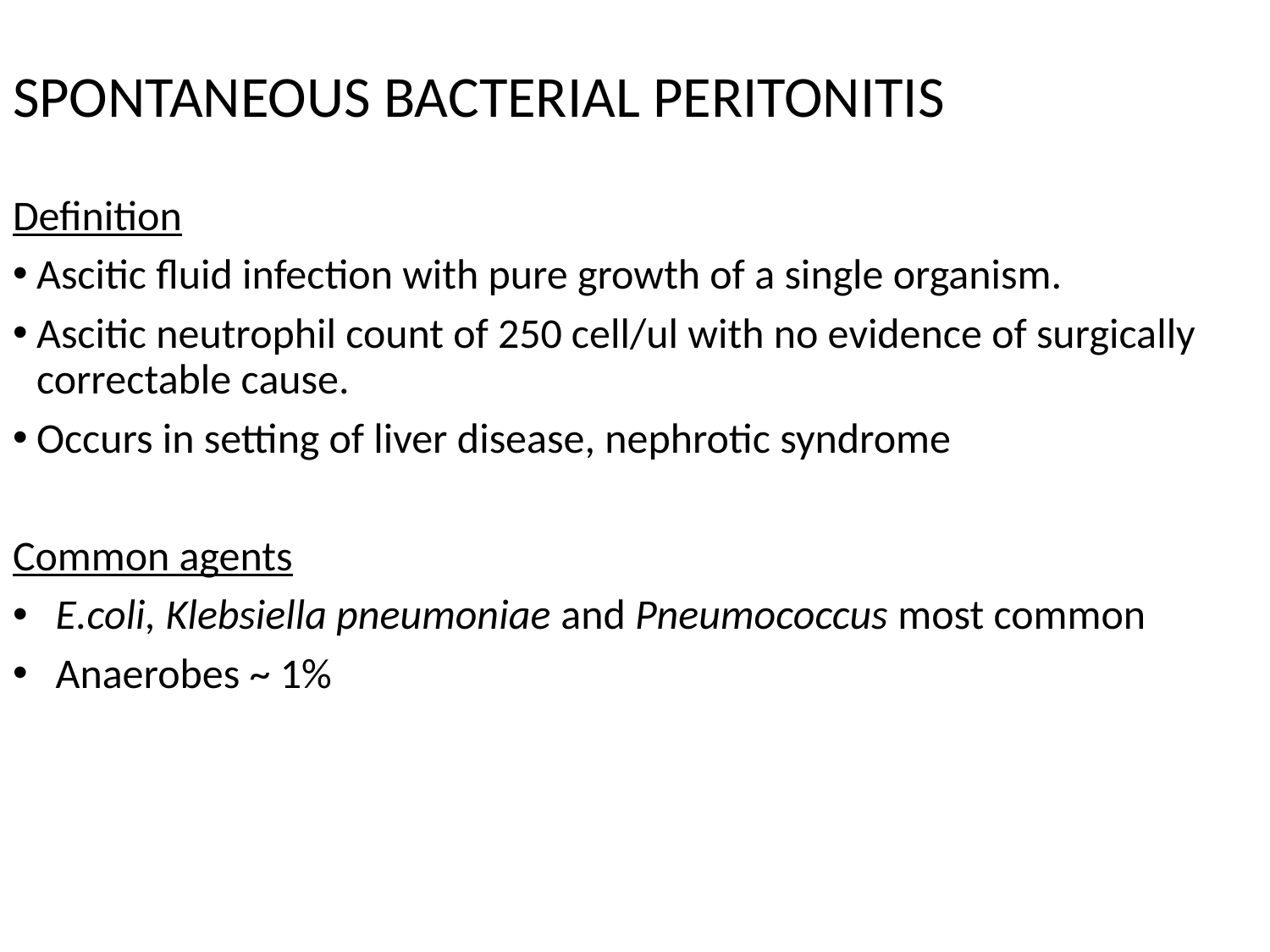

# SPONTANEOUS BACTERIAL PERITONITIS
Definition
Ascitic fluid infection with pure growth of a single organism.
Ascitic neutrophil count of 250 cell/ul with no evidence of surgically correctable cause.
Occurs in setting of liver disease, nephrotic syndrome

Common agents
  E.coli, Klebsiella pneumoniae and Pneumococcus most common
  Anaerobes ~ 1%